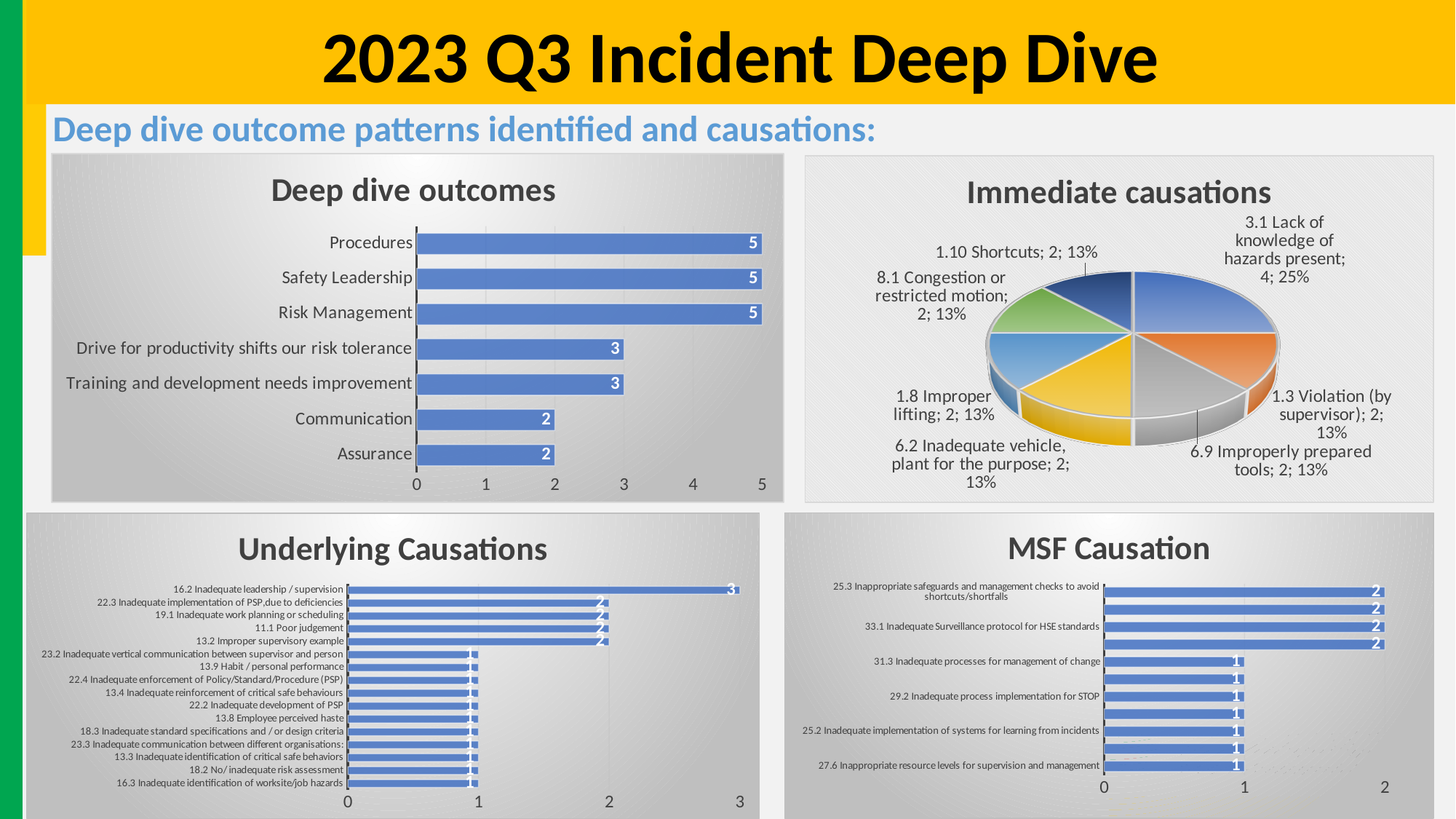

2023 Q3 Incident Deep Dive
Deep dive outcome patterns identified and causations:

### Chart: Deep dive outcomes

| Category |  |
|---|---|
| Assurance | 2.0 |
| Communication | 2.0 |
| Training and development needs improvement | 3.0 |
| Drive for productivity shifts our risk tolerance | 3.0 |
| Risk Management | 5.0 |
| Safety Leadership | 5.0 |
| Procedures | 5.0 |

[unsupported chart]

### Chart: MSF Causation

| Category | Total |
|---|---|
| 27.6 Inappropriate resource levels for supervision and management | 1.0 |
| 33.11 Inadequate assurance processes for implementation of management of change | 1.0 |
| 25.2 Inadequate implementation of systems for learning from incidents | 1.0 |
| 25.7 Inappropriate systems to ensure the quality or update of specifications or procedures | 1.0 |
| 29.2 Inadequate process implementation for STOP | 1.0 |
| 25.5 Inadequate processes and/or resource for quality check of HEMP | 1.0 |
| 31.3 Inadequate processes for management of change | 1.0 |
| 29.1 Inadequate focus on maintaining procedures up to date | 2.0 |
| 33.1 Inadequate Surveillance protocol for HSE standards | 2.0 |
| 29.13 Inappropriate process implementation for work with lifting equipment/ Lifting operations | 2.0 |
| 25.3 Inappropriate safeguards and management checks to avoid shortcuts/shortfalls | 2.0 |

### Chart: Underlying Causations

| Category | Total |
|---|---|
| 16.3 Inadequate identification of worksite/job hazards | 1.0 |
| 18.2 No/ inadequate risk assessment | 1.0 |
| 13.3 Inadequate identification of critical safe behaviors | 1.0 |
| 23.3 Inadequate communication between different organisations: | 1.0 |
| 18.3 Inadequate standard specifications and / or design criteria | 1.0 |
| 13.8 Employee perceived haste | 1.0 |
| 22.2 Inadequate development of PSP | 1.0 |
| 13.4 Inadequate reinforcement of critical safe behaviours | 1.0 |
| 22.4 Inadequate enforcement of Policy/Standard/Procedure (PSP) | 1.0 |
| 13.9 Habit / personal performance | 1.0 |
| 23.2 Inadequate vertical communication between supervisor and person | 1.0 |
| 13.2 Improper supervisory example | 2.0 |
| 11.1 Poor judgement | 2.0 |
| 19.1 Inadequate work planning or scheduling | 2.0 |
| 22.3 Inadequate implementation of PSP,due to deficiencies | 2.0 |
| 16.2 Inadequate leadership / supervision | 3.0 |